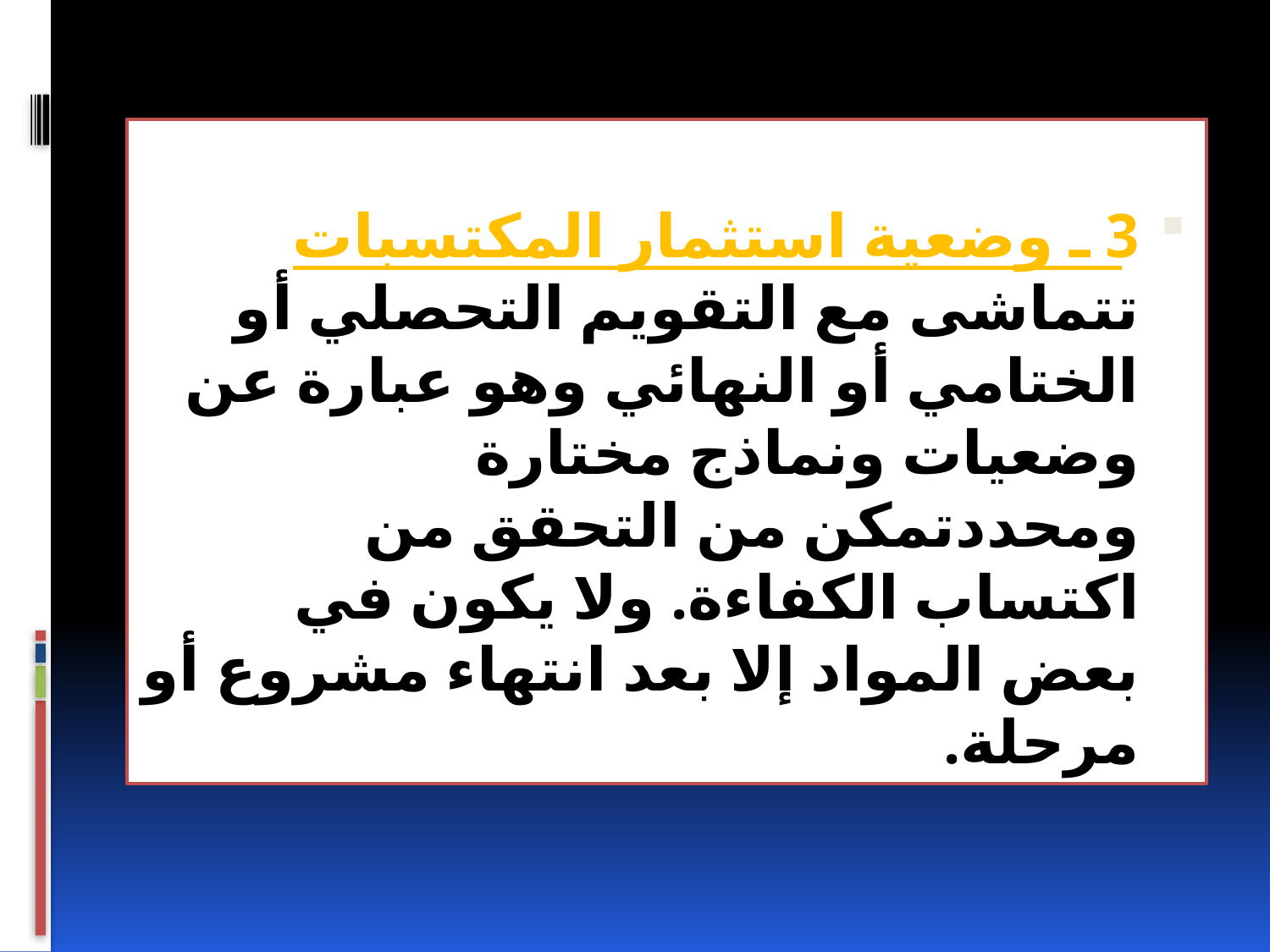

3 ـ وضعية استثمار المكتسبات تتماشى مع التقويم التحصلي أو الختامي أو النهائي وهو عبارة عن وضعيات ونماذج مختارة ومحددتمكن من التحقق من اكتساب الكفاءة. ولا يكون في بعض المواد إلا بعد انتهاء مشروع أو مرحلة.